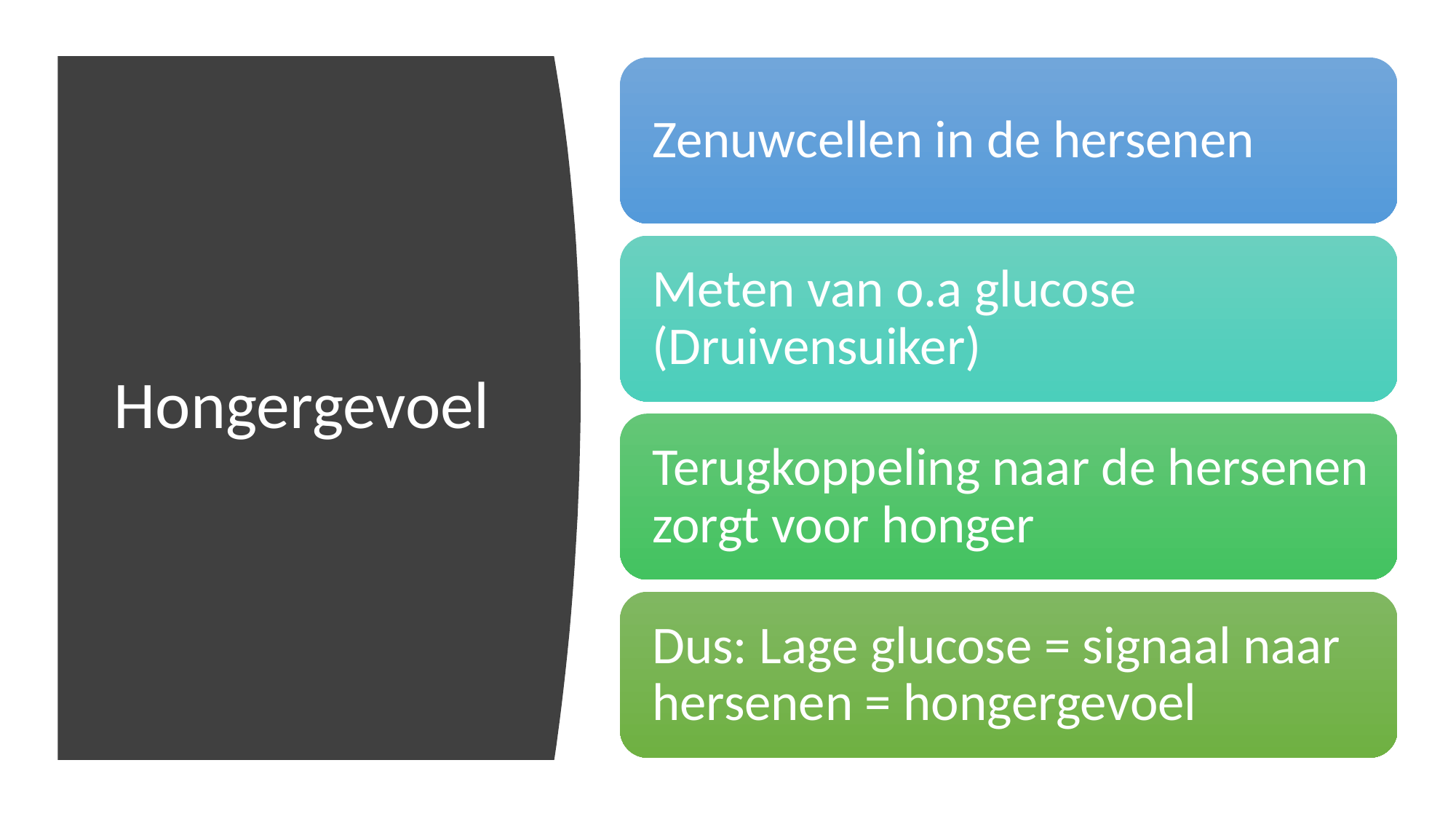

Zenuwcellen in de hersenen
Meten van o.a glucose (Druivensuiker)
Terugkoppeling naar de hersenen zorgt voor honger
Dus: Lage glucose = signaal naar hersenen = hongergevoel

# Hongergevoel